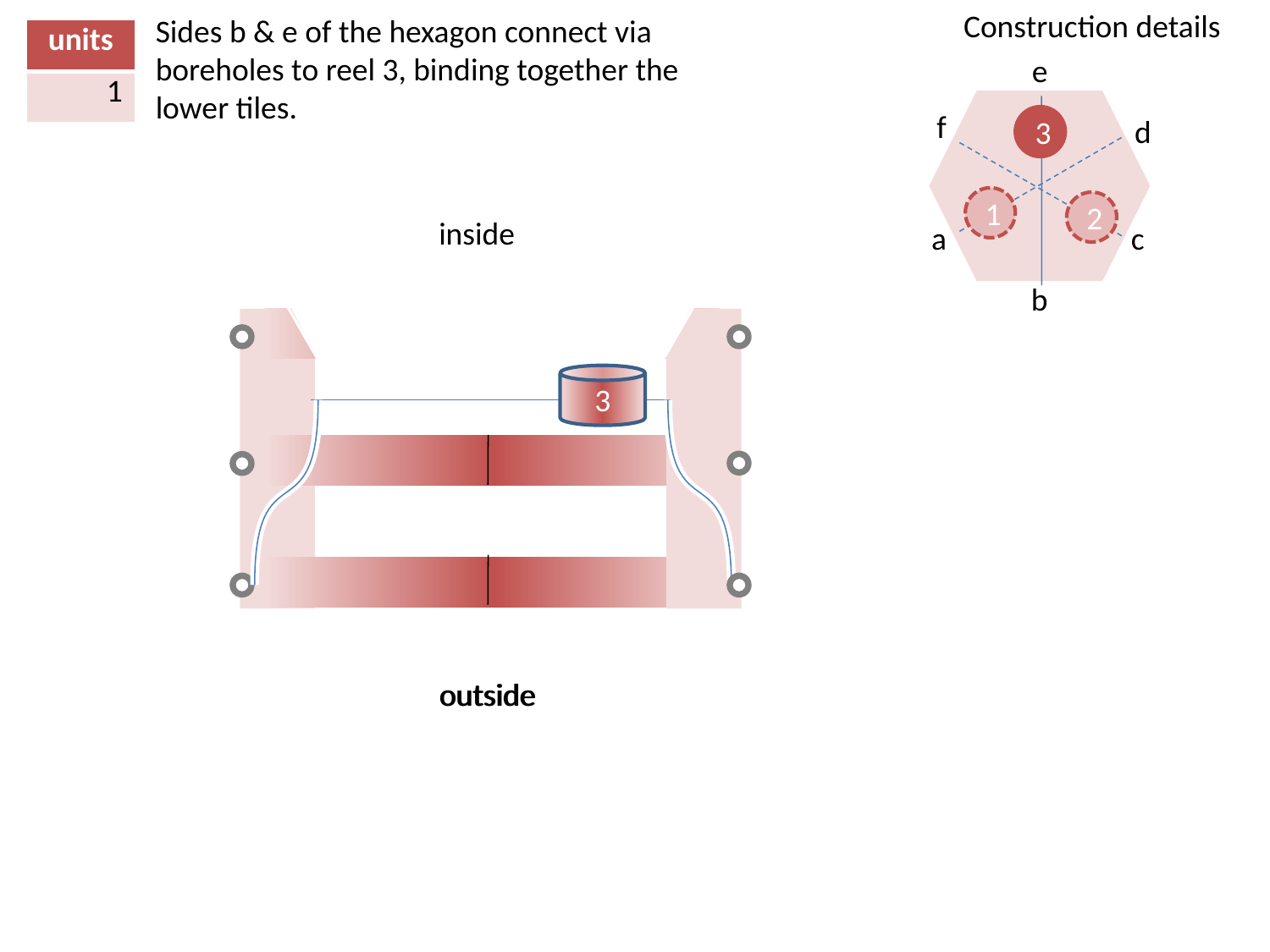

Construction details
Sides b & e of the hexagon connect via boreholes to reel 3, binding together the lower tiles.
| units |
| --- |
| 1 |
e

f
d
3
1
2
inside
c
a
b

3

outside
outside